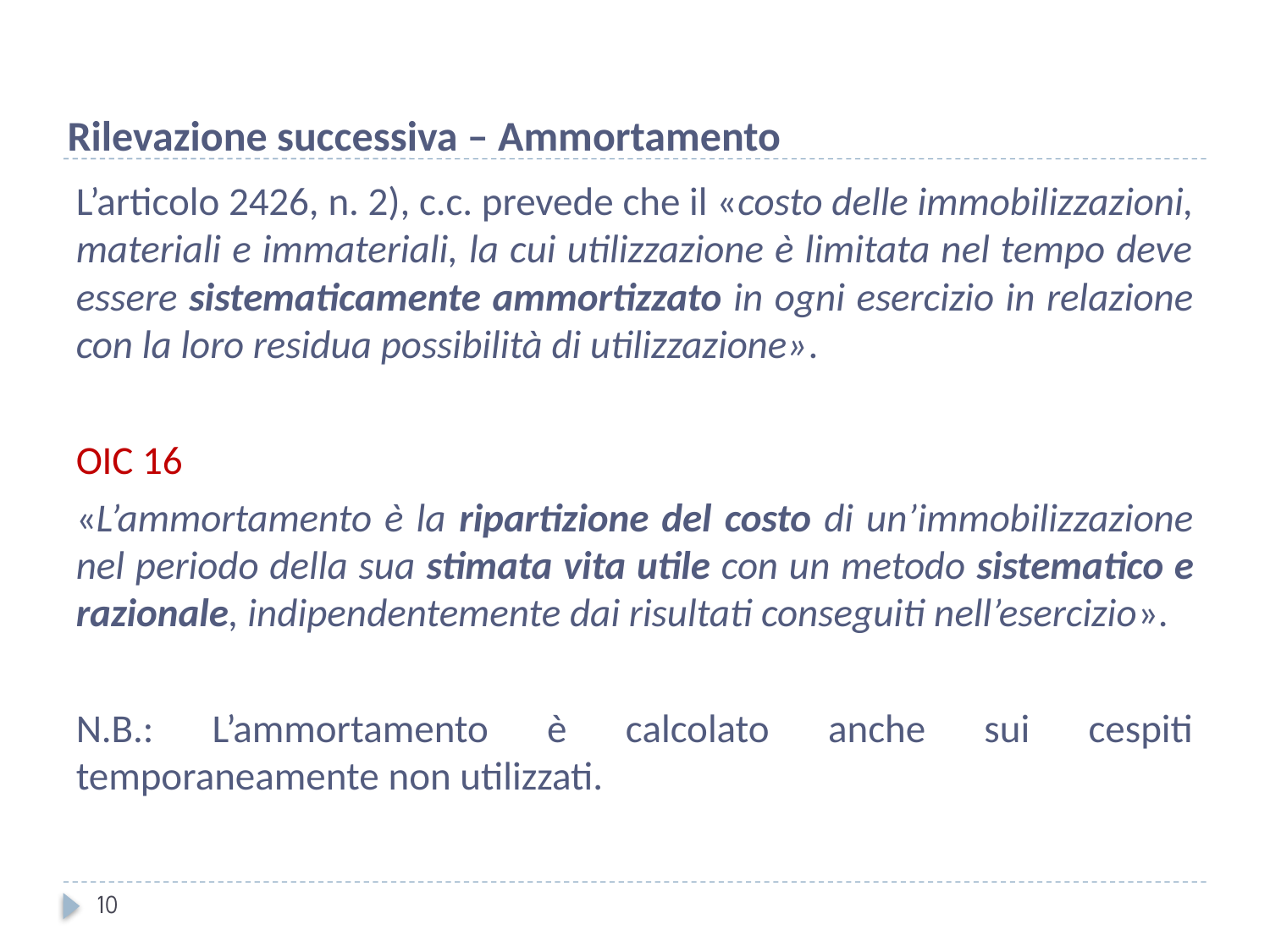

Rilevazione successiva – Ammortamento
L’articolo 2426, n. 2), c.c. prevede che il «costo delle immobilizzazioni, materiali e immateriali, la cui utilizzazione è limitata nel tempo deve essere sistematicamente ammortizzato in ogni esercizio in relazione con la loro residua possibilità di utilizzazione».

OIC 16
«L’ammortamento è la ripartizione del costo di un’immobilizzazione nel periodo della sua stimata vita utile con un metodo sistematico e razionale, indipendentemente dai risultati conseguiti nell’esercizio».

N.B.: L’ammortamento è calcolato anche sui cespiti temporaneamente non utilizzati.
10